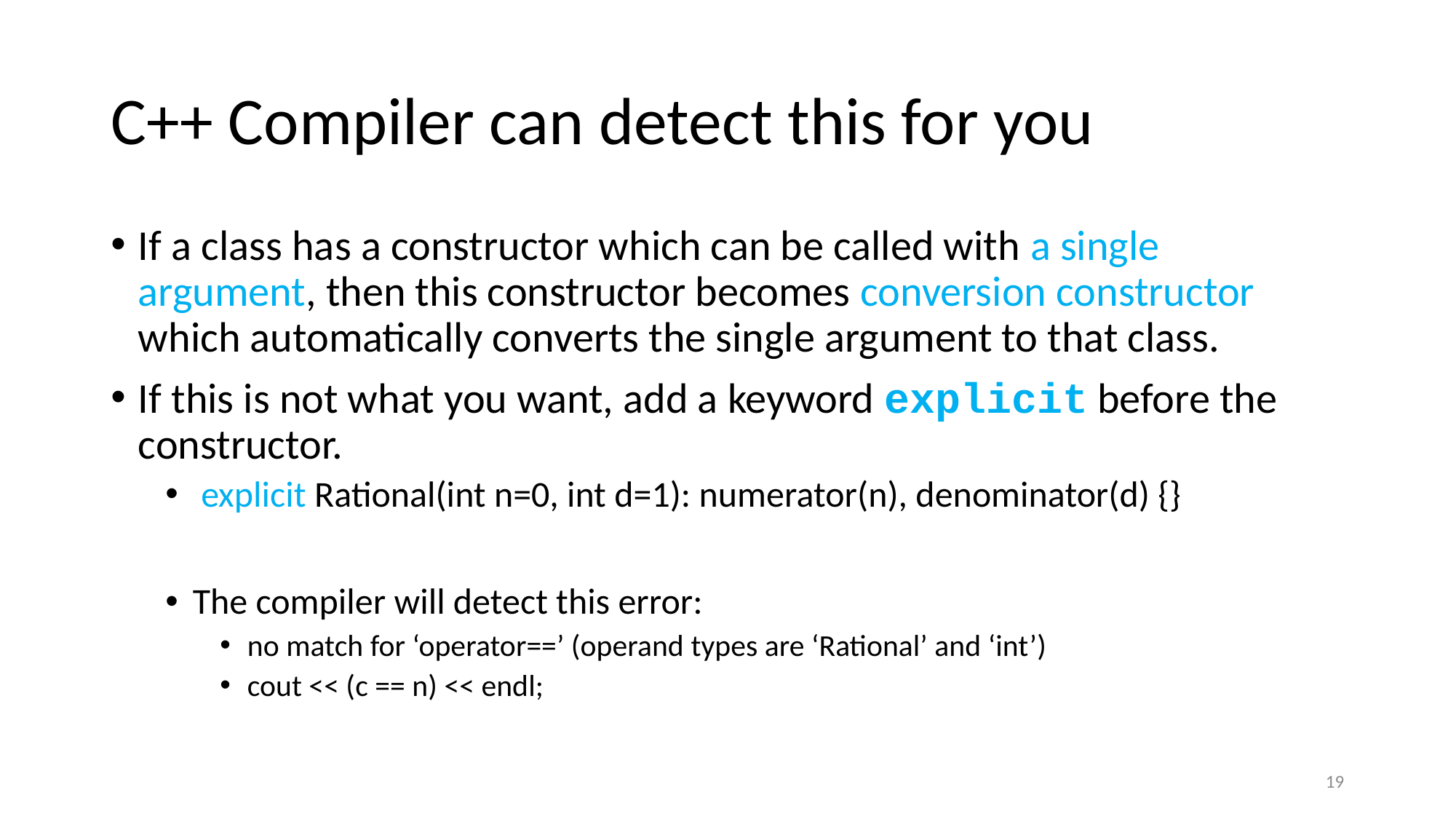

# C++ Compiler can detect this for you
If a class has a constructor which can be called with a single argument, then this constructor becomes conversion constructor which automatically converts the single argument to that class.
If this is not what you want, add a keyword explicit before the constructor.
 explicit Rational(int n=0, int d=1): numerator(n), denominator(d) {}

The compiler will detect this error:
no match for ‘operator==’ (operand types are ‘Rational’ and ‘int’)
cout << (c == n) << endl;
19